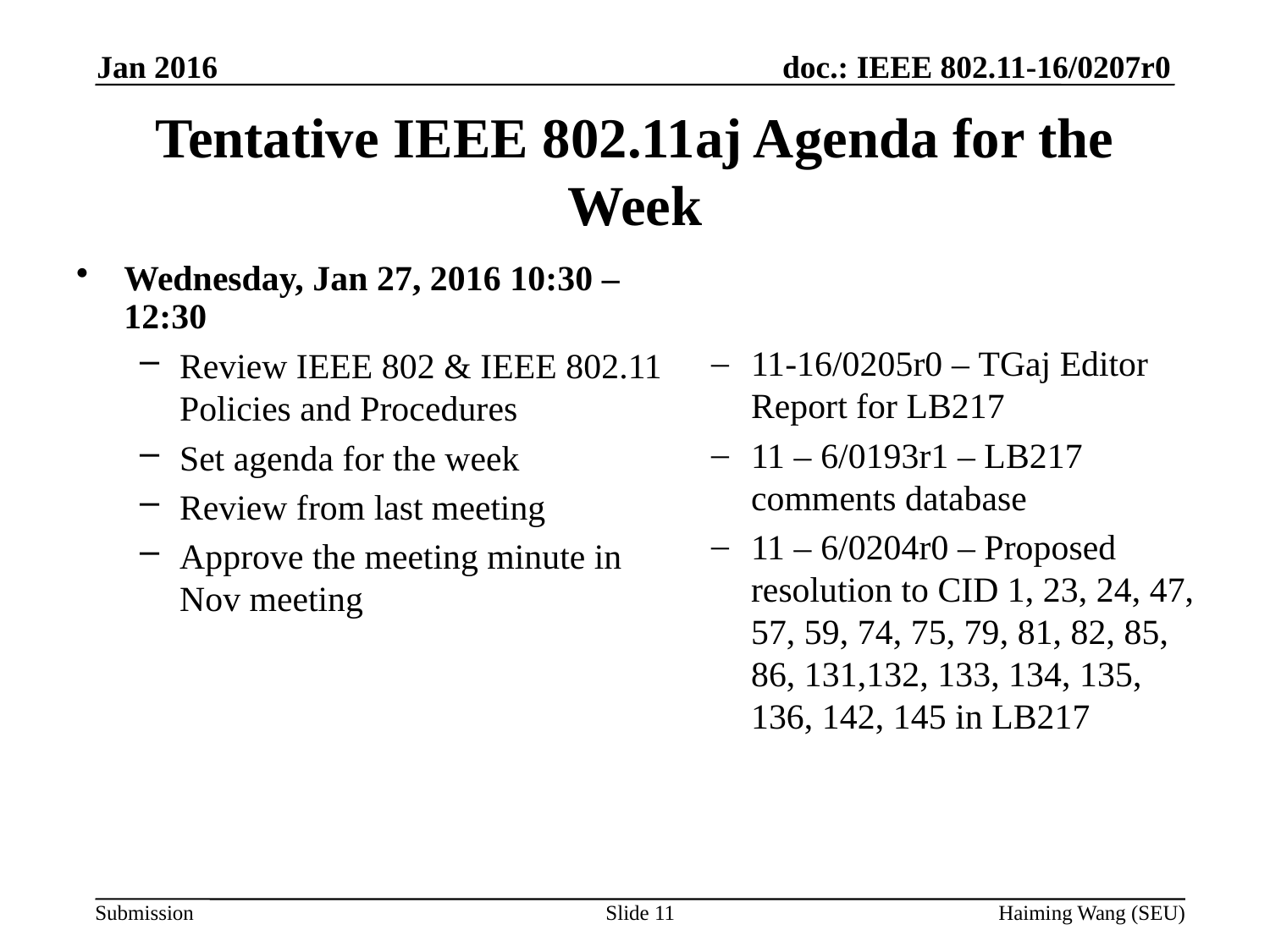

Jan 2016
# Tentative IEEE 802.11aj Agenda for the Week
Wednesday, Jan 27, 2016 10:30 – 12:30
Review IEEE 802 & IEEE 802.11 Policies and Procedures
Set agenda for the week
Review from last meeting
Approve the meeting minute in Nov meeting

11-16/0205r0 – TGaj Editor Report for LB217
11 – 6/0193r1 – LB217 comments database
11 – 6/0204r0 – Proposed resolution to CID 1, 23, 24, 47, 57, 59, 74, 75, 79, 81, 82, 85, 86, 131,132, 133, 134, 135, 136, 142, 145 in LB217
Slide 11
Haiming Wang (SEU)